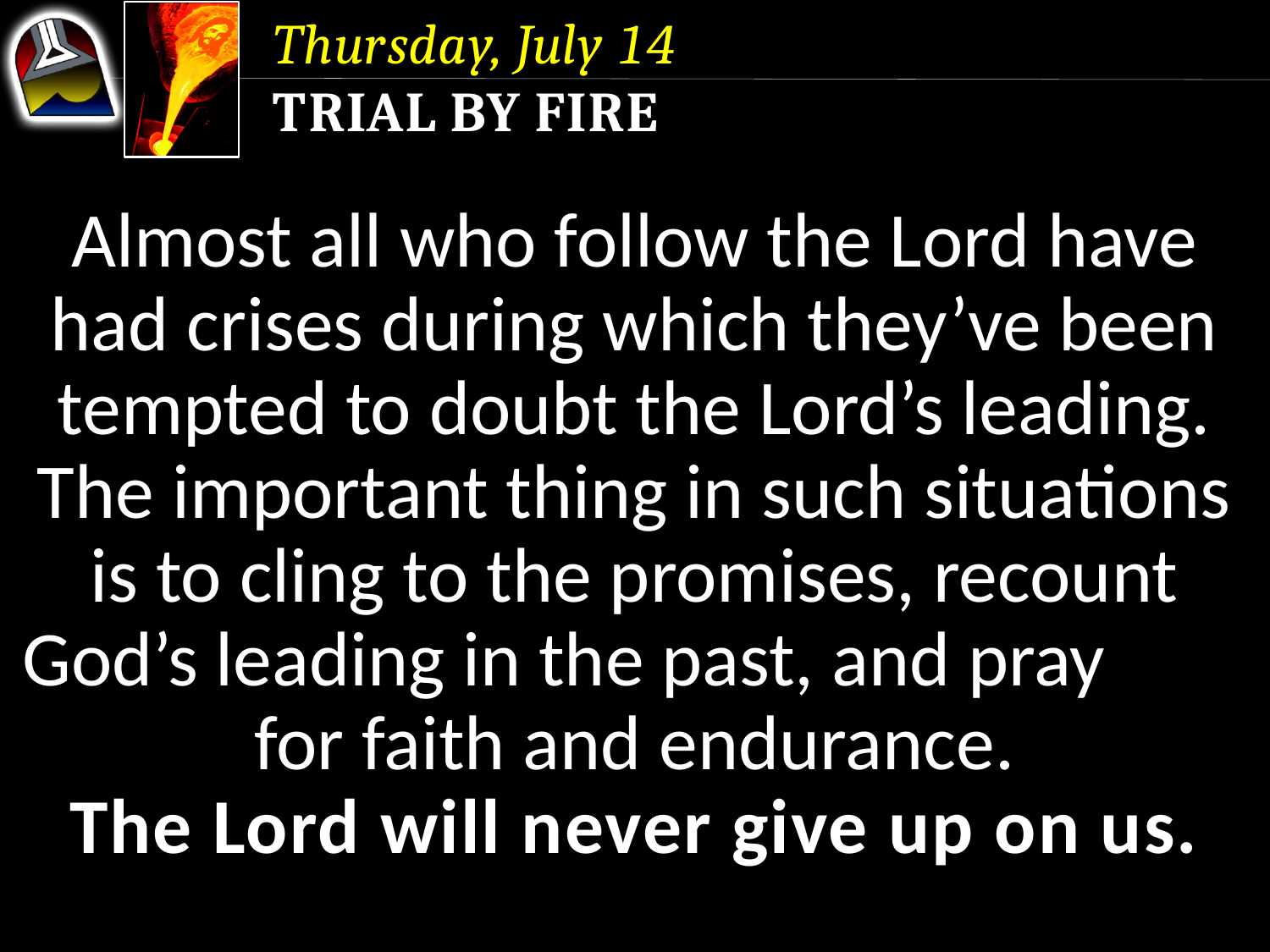

Thursday, July 14
Trial by Fire
Almost all who follow the Lord have had crises during which they’ve been tempted to doubt the Lord’s leading.
The important thing in such situations is to cling to the promises, recount God’s leading in the past, and pray         for faith and endurance.
The Lord will never give up on us.